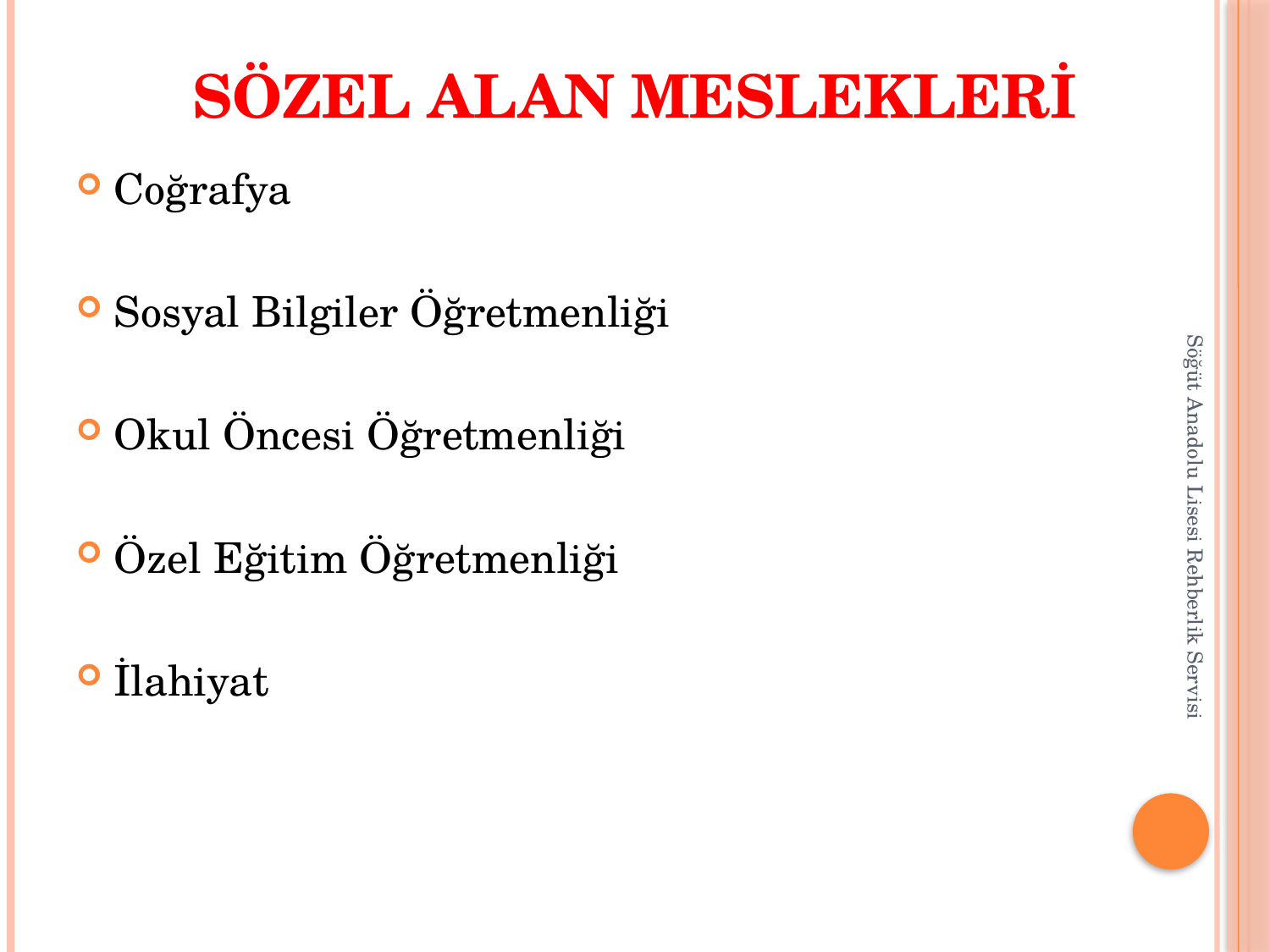

# SÖZEL ALAN MESLEKLERİ
Coğrafya

Sosyal Bilgiler Öğretmenliği

Okul Öncesi Öğretmenliği

Özel Eğitim Öğretmenliği

İlahiyat

Söğüt Anadolu Lisesi Rehberlik Servisi